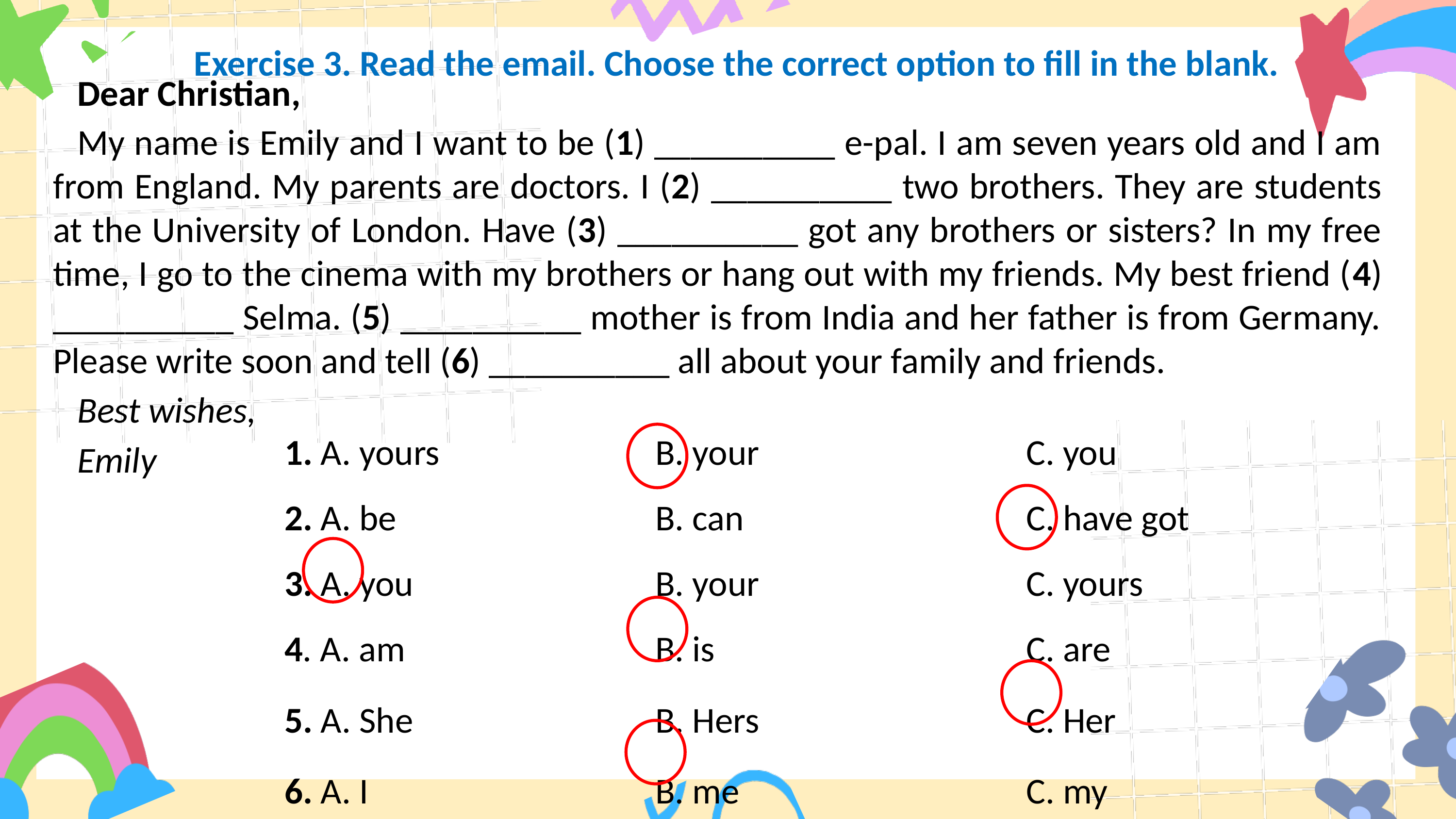

0

Exercise 3. Read the email. Choose the correct option to fill in the blank.
Dear Christian,
My name is Emily and I want to be (1) __________ e-pal. I am seven years old and I am from England. My parents are doctors. I (2) __________ two brothers. They are students at the University of London. Have (3) __________ got any brothers or sisters? In my free time, I go to the cinema with my brothers or hang out with my friends. My best friend (4) __________ Selma. (5) __________ mother is from India and her father is from Germany. Please write soon and tell (6) __________ all about your family and friends.
Best wishes,
Emily
| 1. A. yours | B. your | C. you |
| --- | --- | --- |
| 2. A. be | B. can | C. have got |
| 3. A. you | B. your | C. yours |
| 4. A. am | B. is | C. are |
| 5. A. She | B. Hers | C. Her |
| 6. A. I | B. me | C. my |